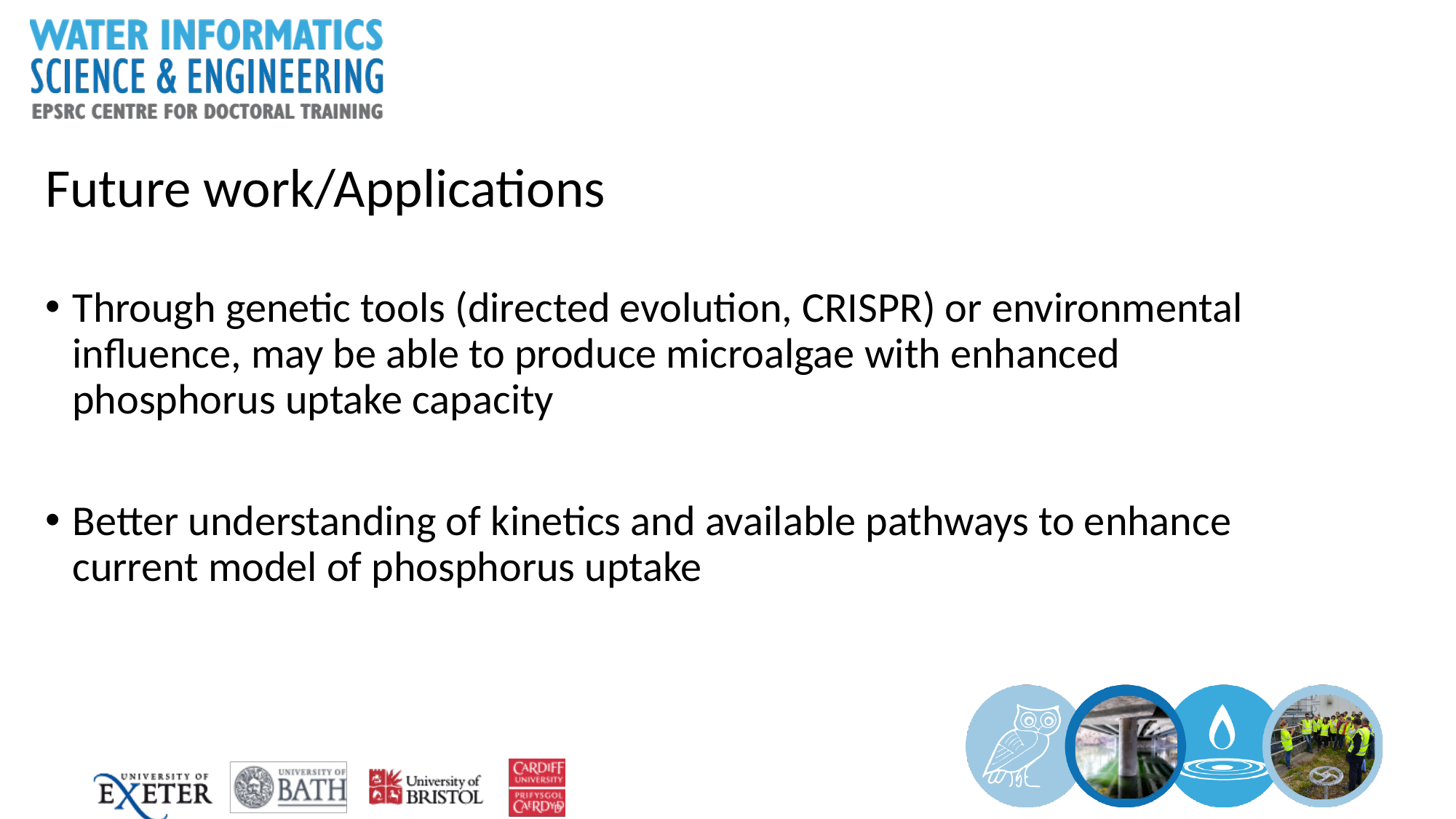

# Future work/Applications
Through genetic tools (directed evolution, CRISPR) or environmental influence, may be able to produce microalgae with enhanced phosphorus uptake capacity

Better understanding of kinetics and available pathways to enhance current model of phosphorus uptake